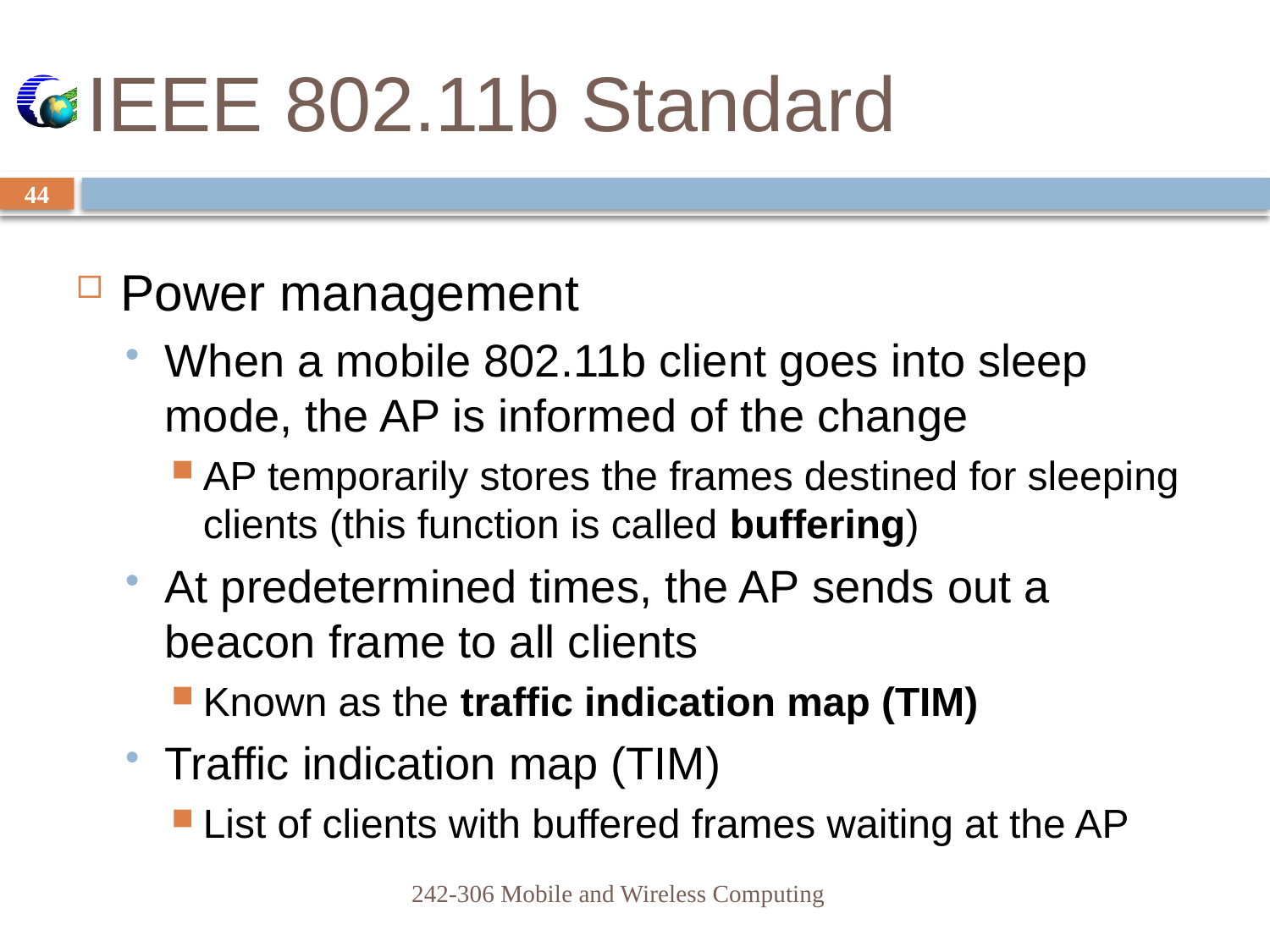

# IEEE 802.11b Standard
44
Power management
When a mobile 802.11b client goes into sleep mode, the AP is informed of the change
AP temporarily stores the frames destined for sleeping clients (this function is called buffering)
At predetermined times, the AP sends out a beacon frame to all clients
Known as the traffic indication map (TIM)
Traffic indication map (TIM)
List of clients with buffered frames waiting at the AP
242-306 Mobile and Wireless Computing